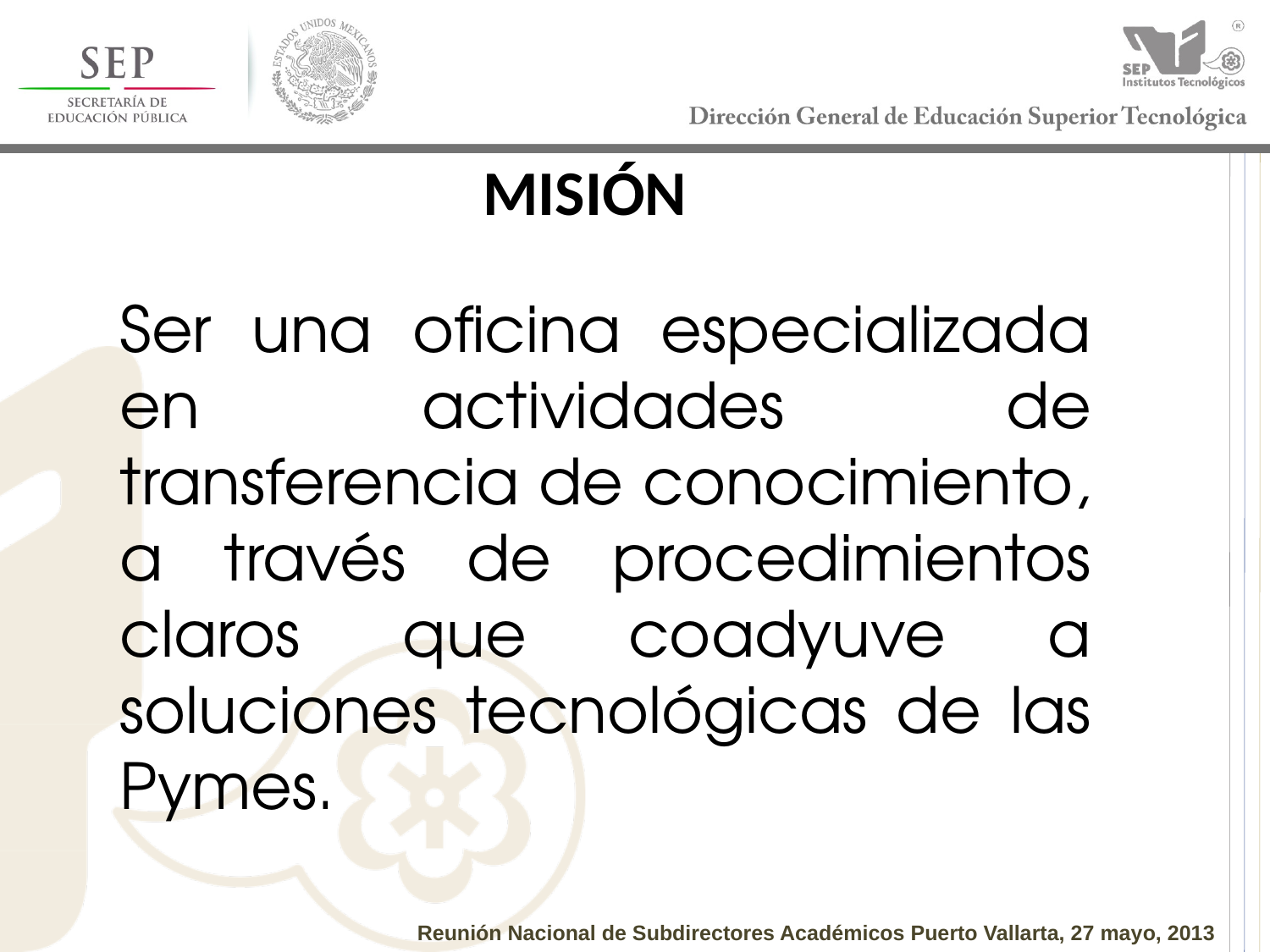

# MISIÓN
Ser una oficina especializada en actividades de transferencia de conocimiento, a través de procedimientos claros que coadyuve a soluciones tecnológicas de las Pymes.